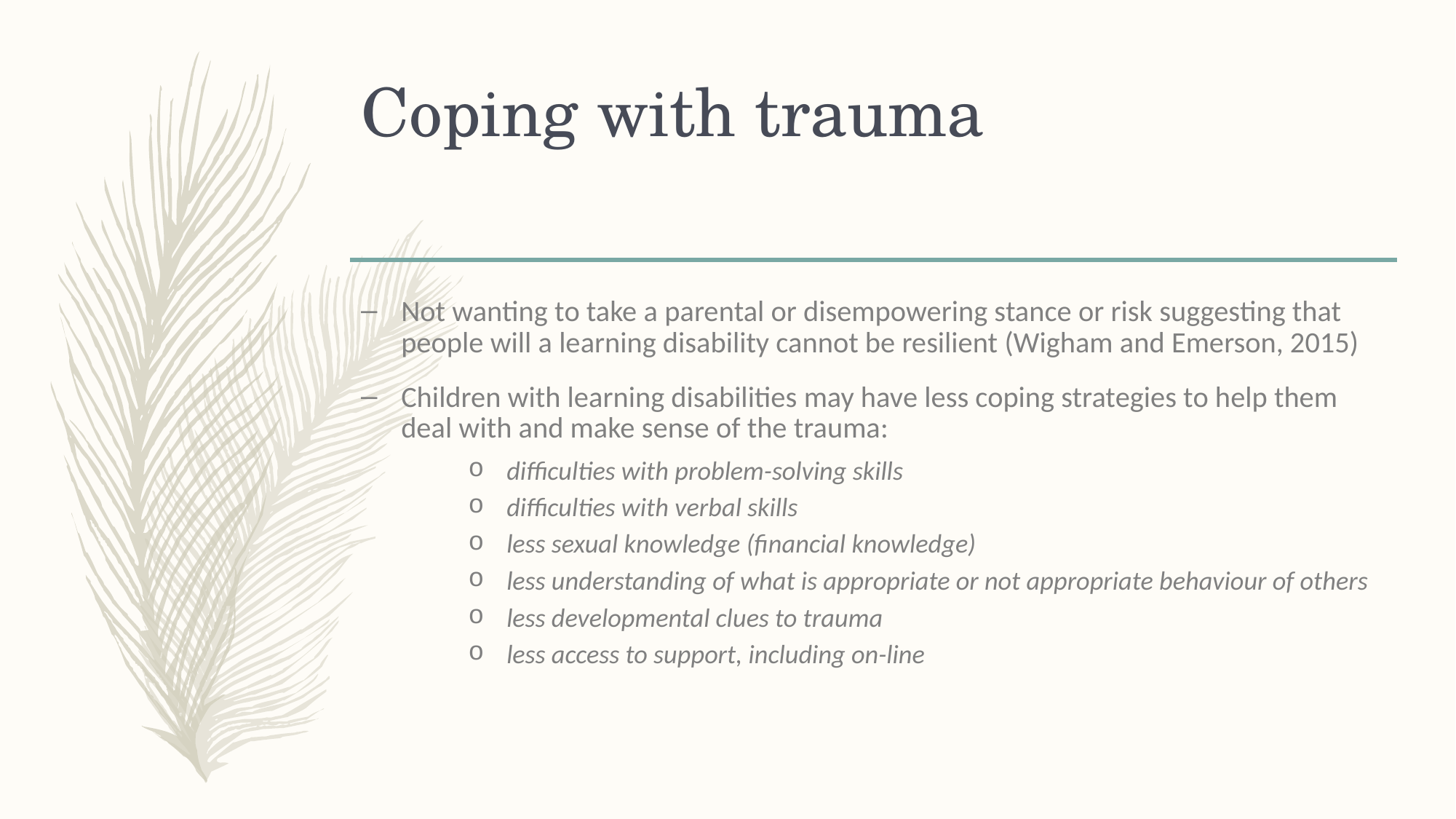

# Coping with trauma
Not wanting to take a parental or disempowering stance or risk suggesting that people will a learning disability cannot be resilient (Wigham and Emerson, 2015)
Children with learning disabilities may have less coping strategies to help them deal with and make sense of the trauma:
difficulties with problem-solving skills
difficulties with verbal skills
less sexual knowledge (financial knowledge)
less understanding of what is appropriate or not appropriate behaviour of others
less developmental clues to trauma
less access to support, including on-line